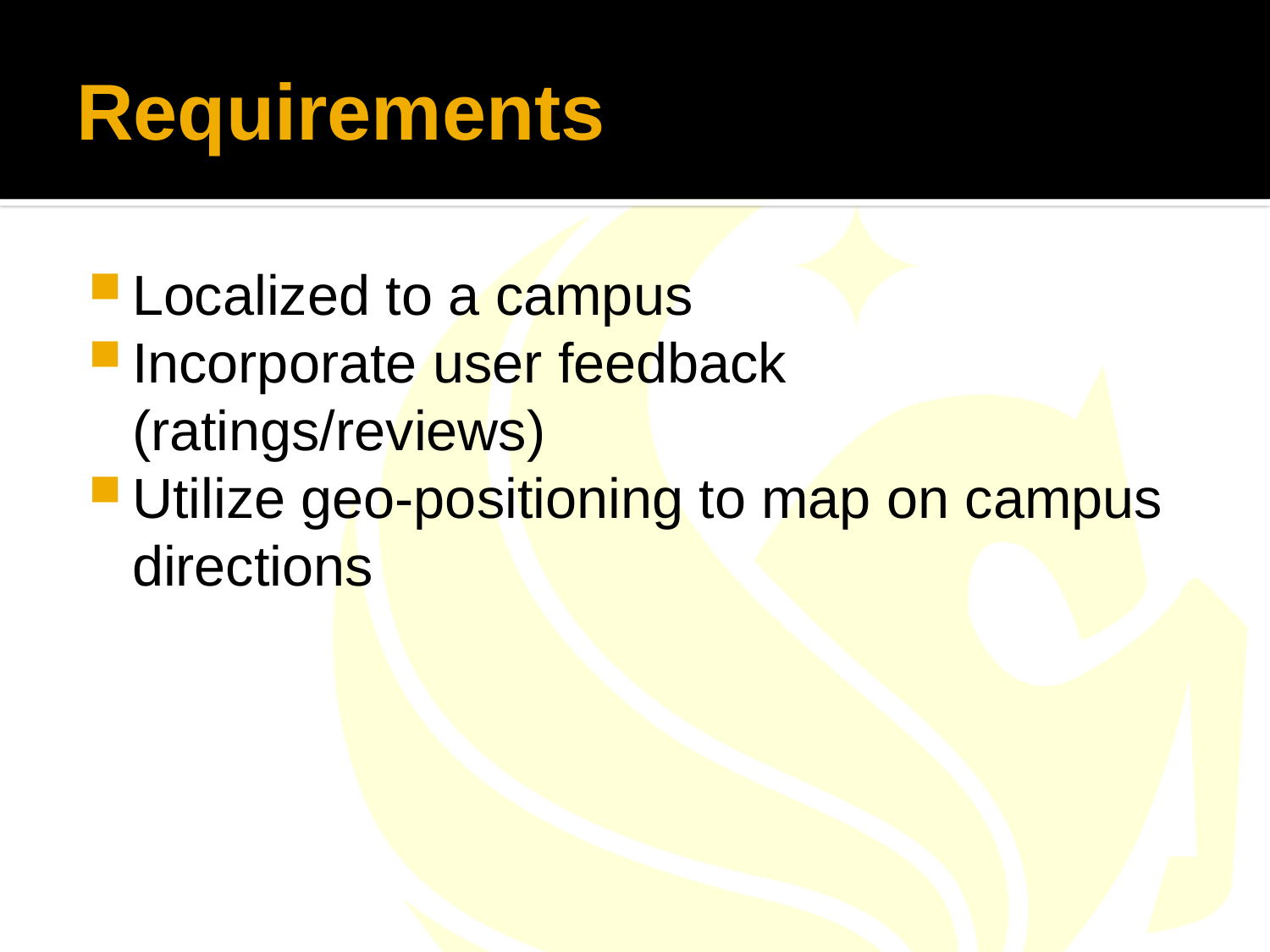

# Requirements
Localized to a campus
Incorporate user feedback (ratings/reviews)
Utilize geo-positioning to map on campus directions